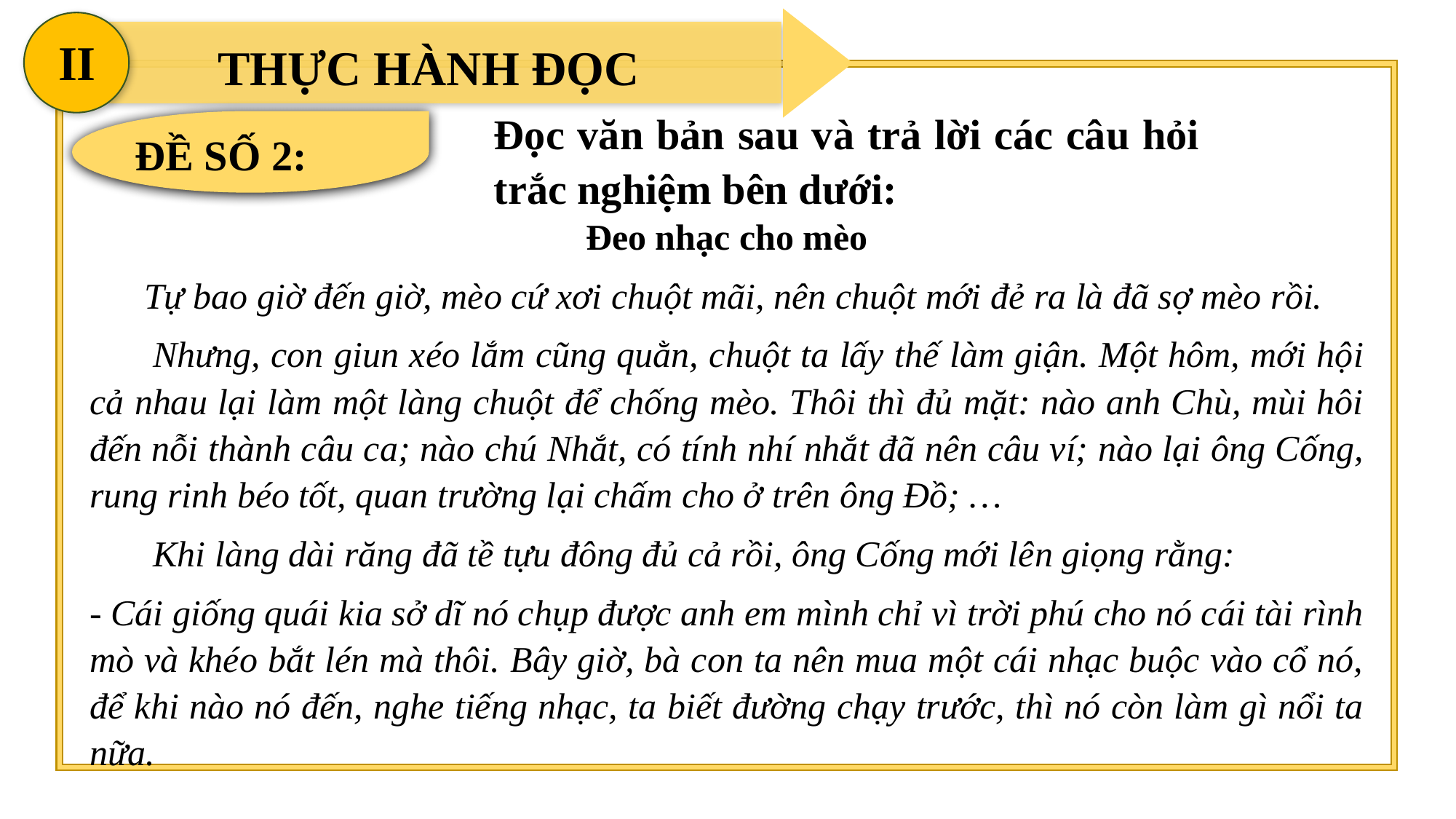

II
THỰC HÀNH ĐỌC

Đọc văn bản sau và trả lời các câu hỏi trắc nghiệm bên dưới:
ĐỀ SỐ 2:
Đeo nhạc cho mèo
      Tự bao giờ đến giờ, mèo cứ xơi chuột mãi, nên chuột mới đẻ ra là đã sợ mèo rồi.
      Nhưng, con giun xéo lắm cũng quằn, chuột ta lấy thế làm giận. Một hôm, mới hội cả nhau lại làm một làng chuột để chống mèo. Thôi thì đủ mặt: nào anh Chù, mùi hôi đến nỗi thành câu ca; nào chú Nhắt, có tính nhí nhắt đã nên câu ví; nào lại ông Cống, rung rinh béo tốt, quan trường lại chấm cho ở trên ông Đồ; …
       Khi làng dài răng đã tề tựu đông đủ cả rồi, ông Cống mới lên giọng rằng:
- Cái giống quái kia sở dĩ nó chụp được anh em mình chỉ vì trời phú cho nó cái tài rình mò và khéo bắt lén mà thôi. Bây giờ, bà con ta nên mua một cái nhạc buộc vào cổ nó, để khi nào nó đến, nghe tiếng nhạc, ta biết đường chạy trước, thì nó còn làm gì nổi ta nữa.